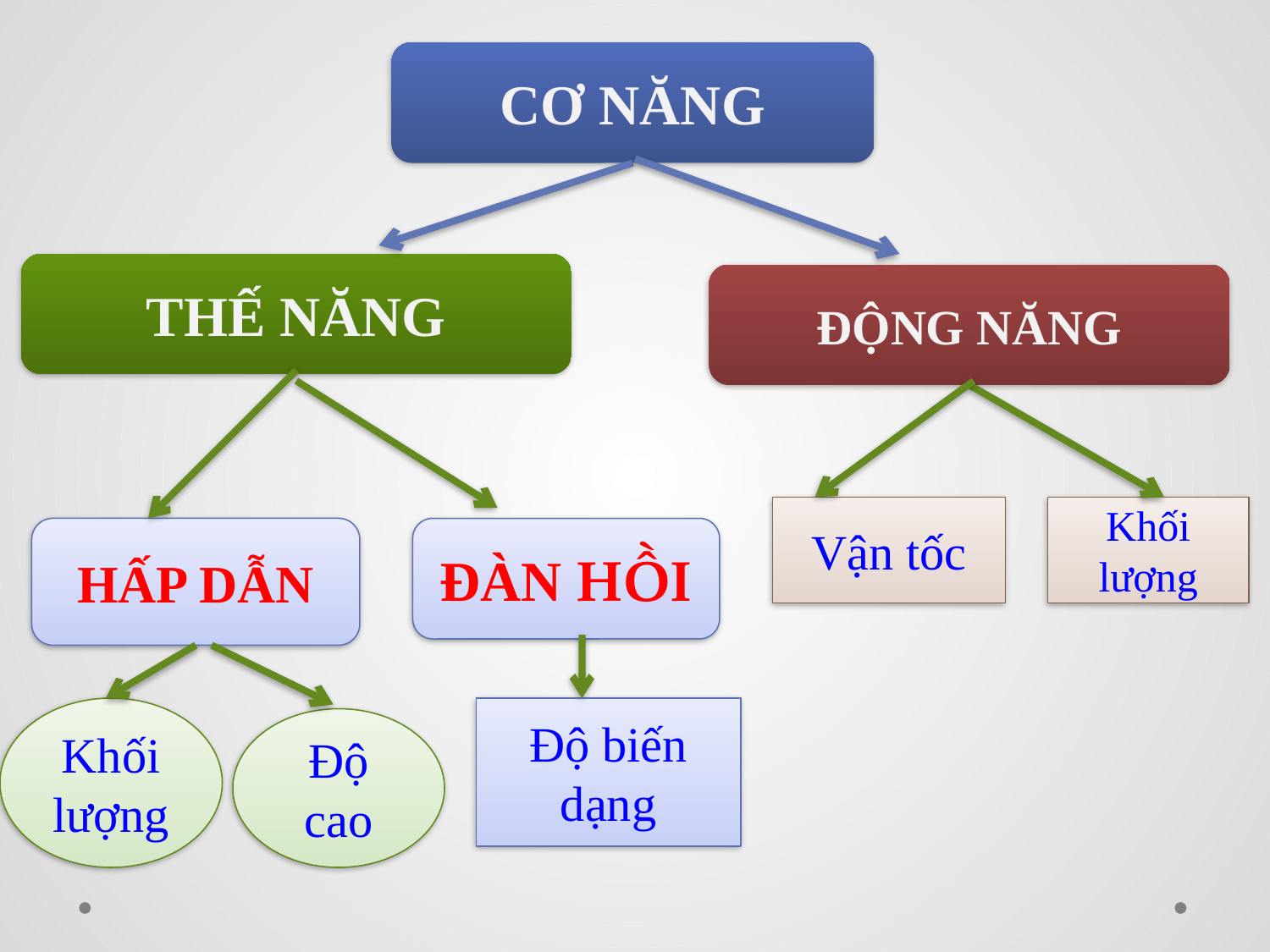

CƠ NĂNG
THẾ NĂNG
ĐỘNG NĂNG
Vận tốc
Khối lượng
HẤP DẪN
ĐÀN HỒI
Khối lượng
Độ biến dạng
Độ cao